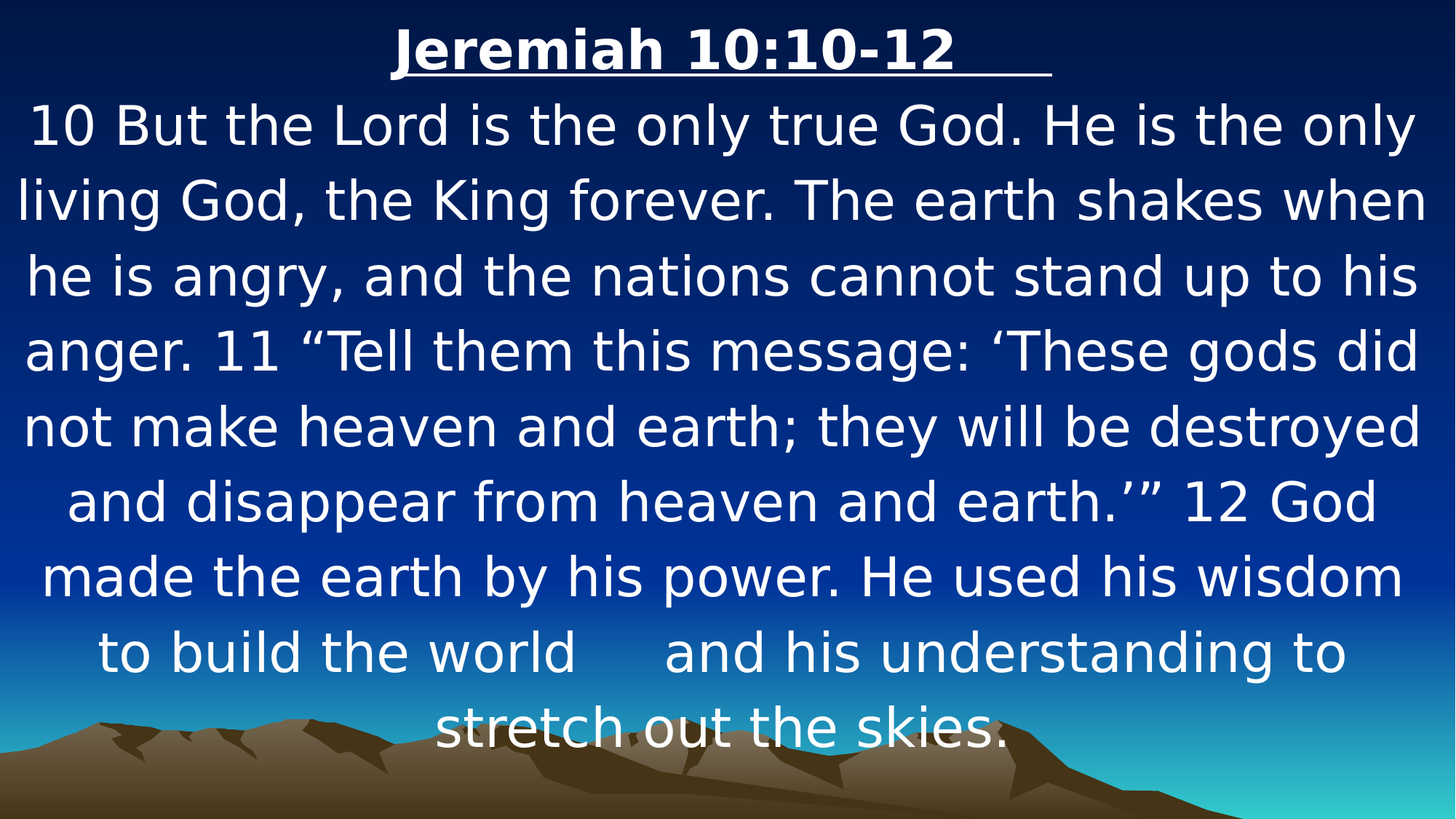

Jeremiah 10:10-12
10 But the Lord is the only true God. He is the only living God, the King forever. The earth shakes when he is angry, and the nations cannot stand up to his anger. 11 “Tell them this message: ‘These gods did not make heaven and earth; they will be destroyed and disappear from heaven and earth.’” 12 God made the earth by his power. He used his wisdom to build the world     and his understanding to stretch out the skies.